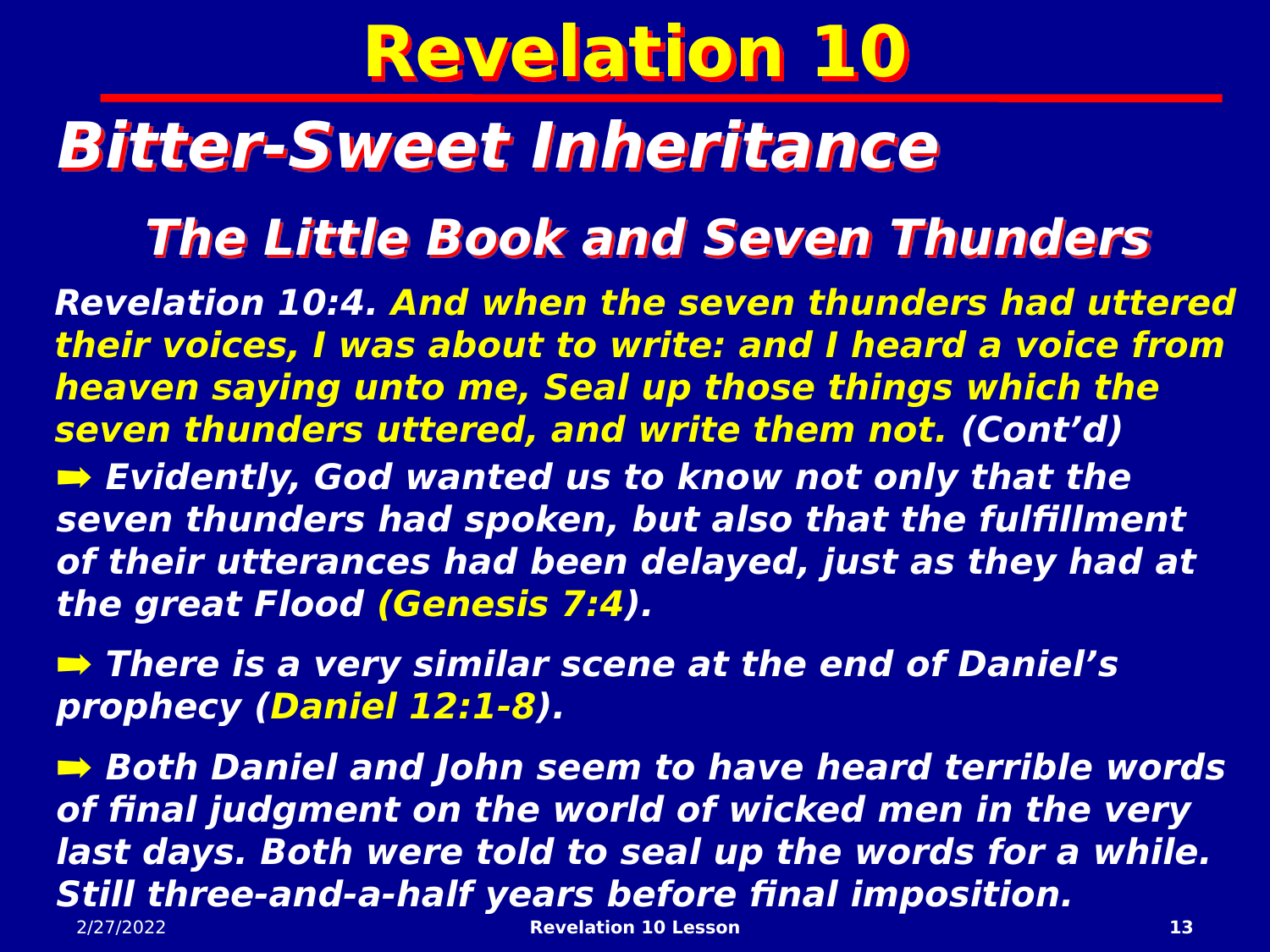

Revelation 10
Bitter-Sweet Inheritance
The Little Book and Seven Thunders
Revelation 10:4. And when the seven thunders had uttered their voices, I was about to write: and I heard a voice from heaven saying unto me, Seal up those things which the seven thunders uttered, and write them not. (Cont’d)

 Evidently, God wanted us to know not only that the seven thunders had spoken, but also that the fulfillment of their utterances had been delayed, just as they had at the great Flood (Genesis 7:4).
 There is a very similar scene at the end of Daniel’s prophecy (Daniel 12:1-8).
 Both Daniel and John seem to have heard terrible words of final judgment on the world of wicked men in the very last days. Both were told to seal up the words for a while.  Still three-and-a-half years before final imposition.
2/27/2022
Revelation 10 Lesson
13